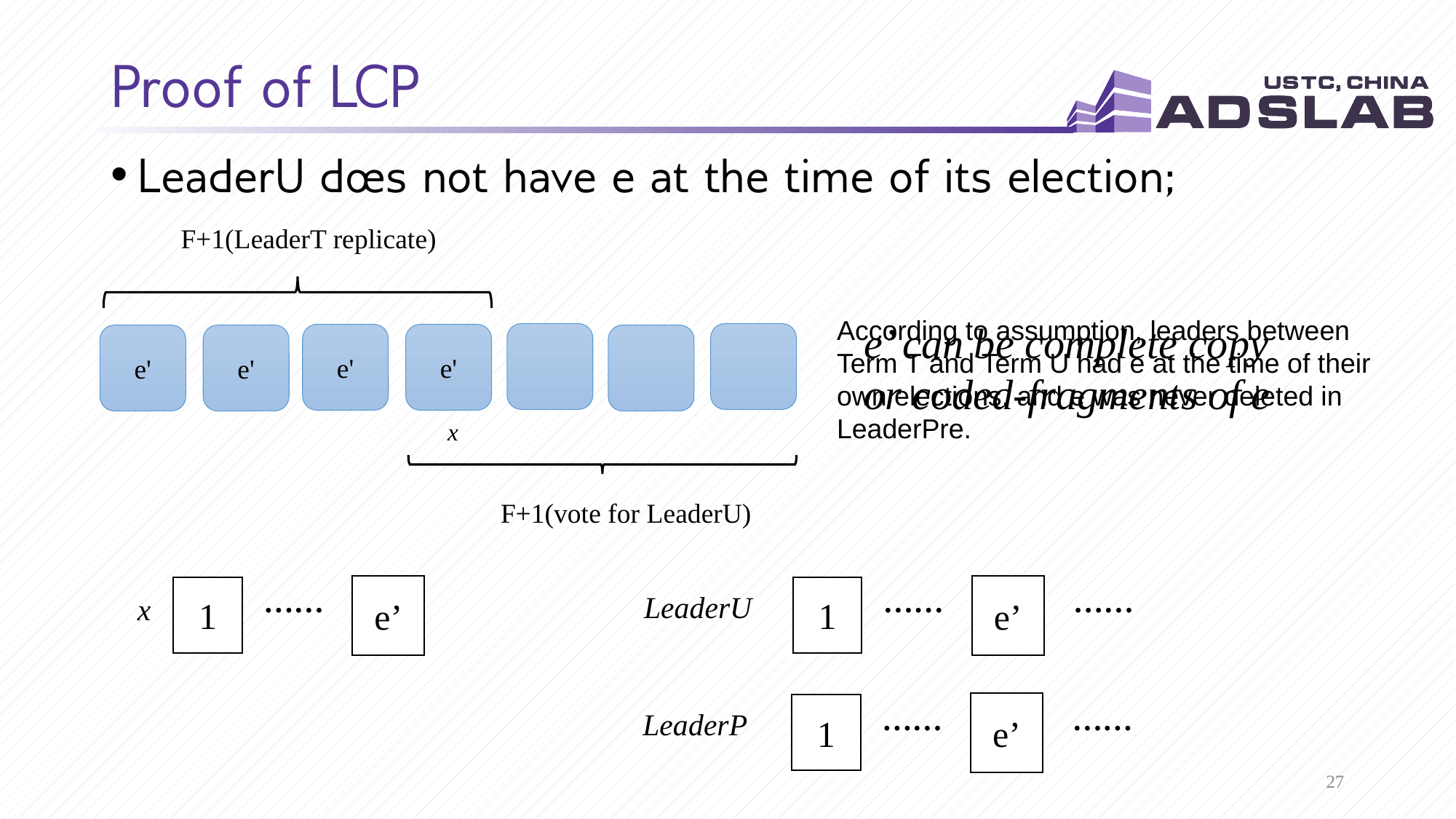

# Proof of LCP

LeaderU does not have e at the time of its election;
F+1(LeaderT replicate)

According to assumption, leaders between Term T and Term U had e at the time of their own elections, and e was never deleted in LeaderPre.
e’ can be complete copy
or coded-fragments of e

e'
e'
e'
e'

x
F+1(vote for LeaderU)
e’
e’
1
……
1
……
……
LeaderU
x
e’
1
……
……
LeaderP